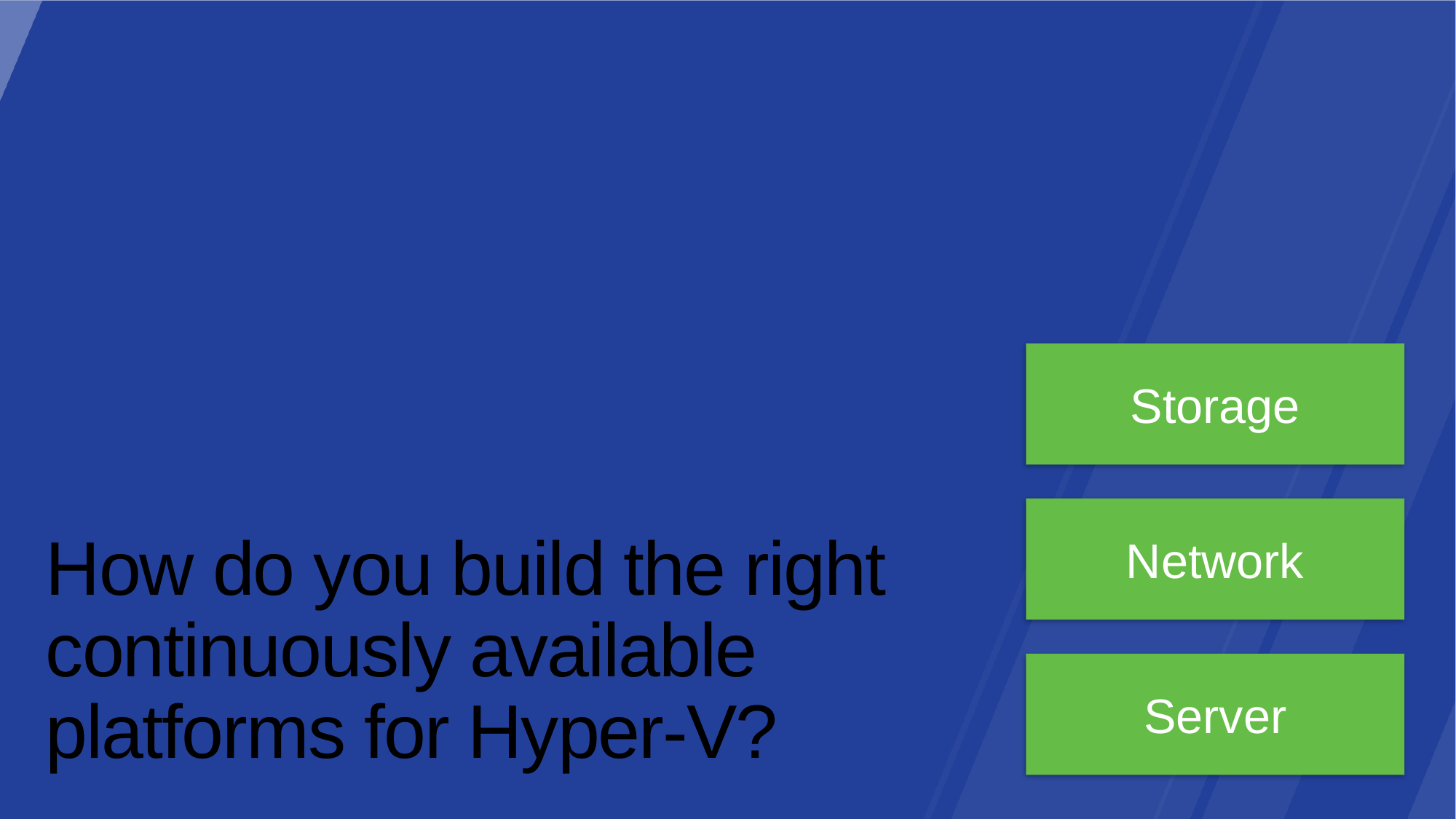

How do you build the right continuously available platforms for Hyper-V?
Storage
Network
Server